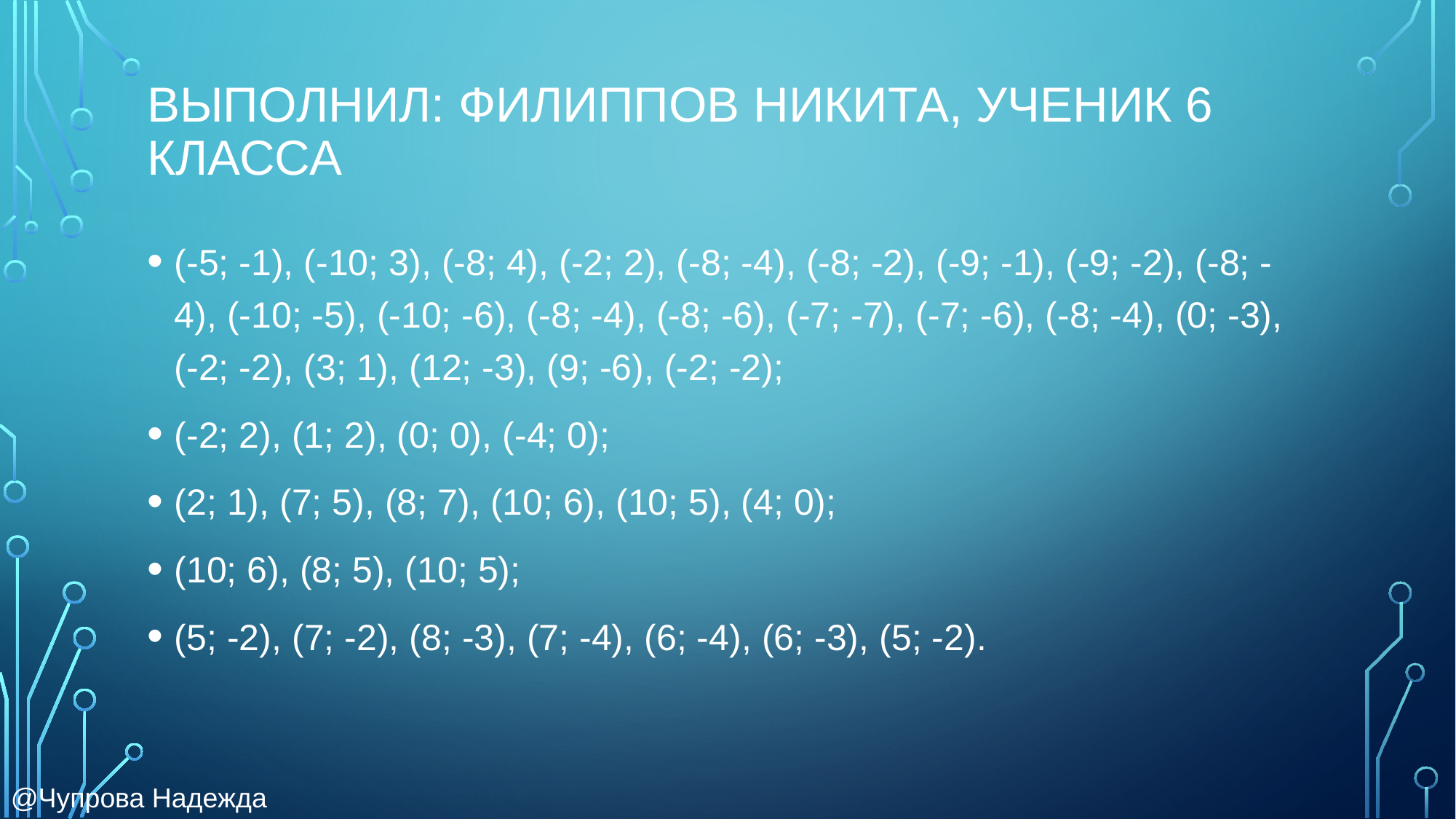

# Выполнил: Филиппов Никита, Ученик 6 класса
(-5; -1), (-10; 3), (-8; 4), (-2; 2), (-8; -4), (-8; -2), (-9; -1), (-9; -2), (-8; -4), (-10; -5), (-10; -6), (-8; -4), (-8; -6), (-7; -7), (-7; -6), (-8; -4), (0; -3), (-2; -2), (3; 1), (12; -3), (9; -6), (-2; -2);
(-2; 2), (1; 2), (0; 0), (-4; 0);
(2; 1), (7; 5), (8; 7), (10; 6), (10; 5), (4; 0);
(10; 6), (8; 5), (10; 5);
(5; -2), (7; -2), (8; -3), (7; -4), (6; -4), (6; -3), (5; -2).

@Чупрова Надежда Тимофеевна